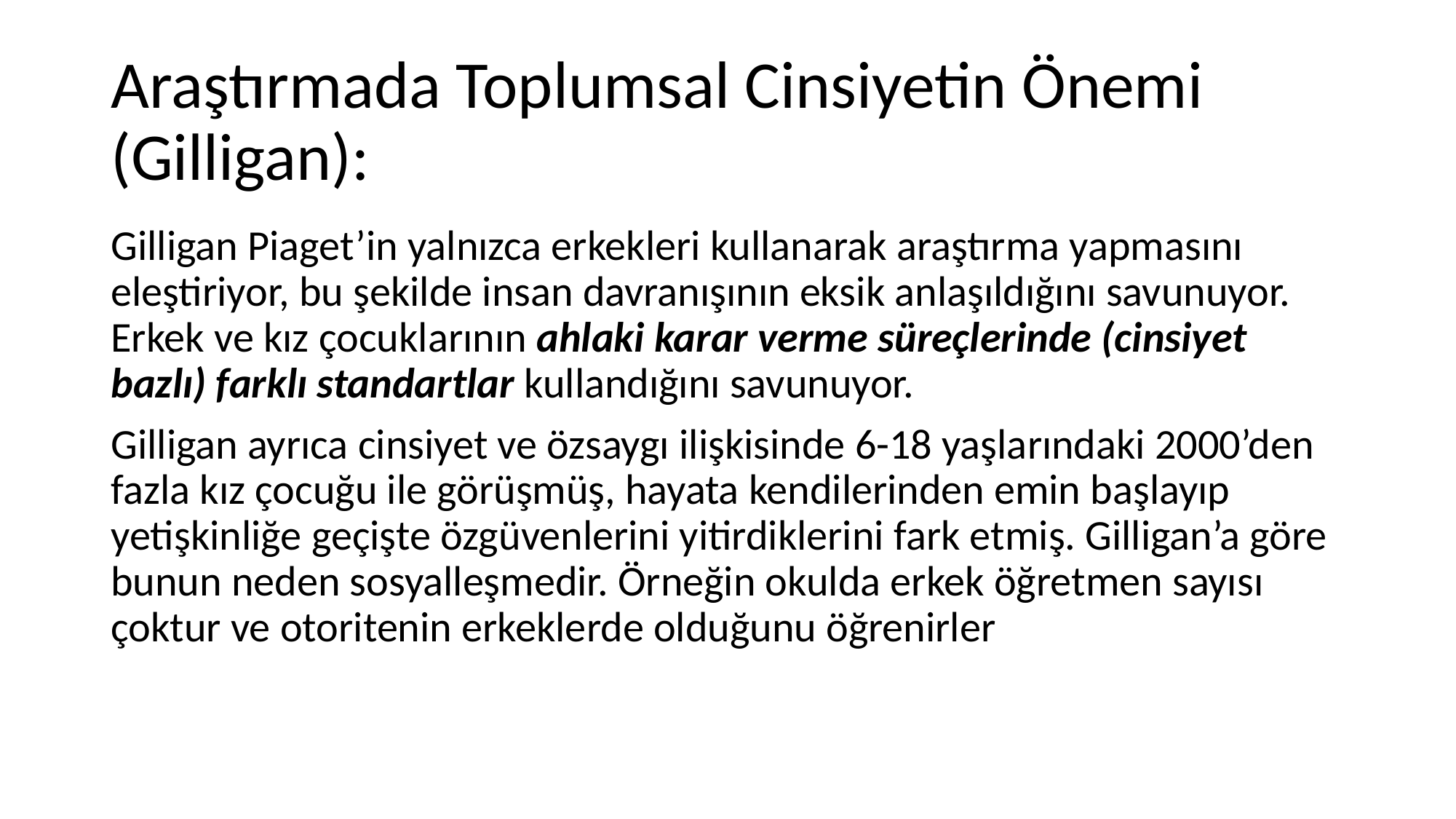

# Araştırmada Toplumsal Cinsiyetin Önemi (Gilligan):
Gilligan Piaget’in yalnızca erkekleri kullanarak araştırma yapmasını eleştiriyor, bu şekilde insan davranışının eksik anlaşıldığını savunuyor. Erkek ve kız çocuklarının ahlaki karar verme süreçlerinde (cinsiyet bazlı) farklı standartlar kullandığını savunuyor.
Gilligan ayrıca cinsiyet ve özsaygı ilişkisinde 6-18 yaşlarındaki 2000’den fazla kız çocuğu ile görüşmüş, hayata kendilerinden emin başlayıp yetişkinliğe geçişte özgüvenlerini yitirdiklerini fark etmiş. Gilligan’a göre bunun neden sosyalleşmedir. Örneğin okulda erkek öğretmen sayısı çoktur ve otoritenin erkeklerde olduğunu öğrenirler